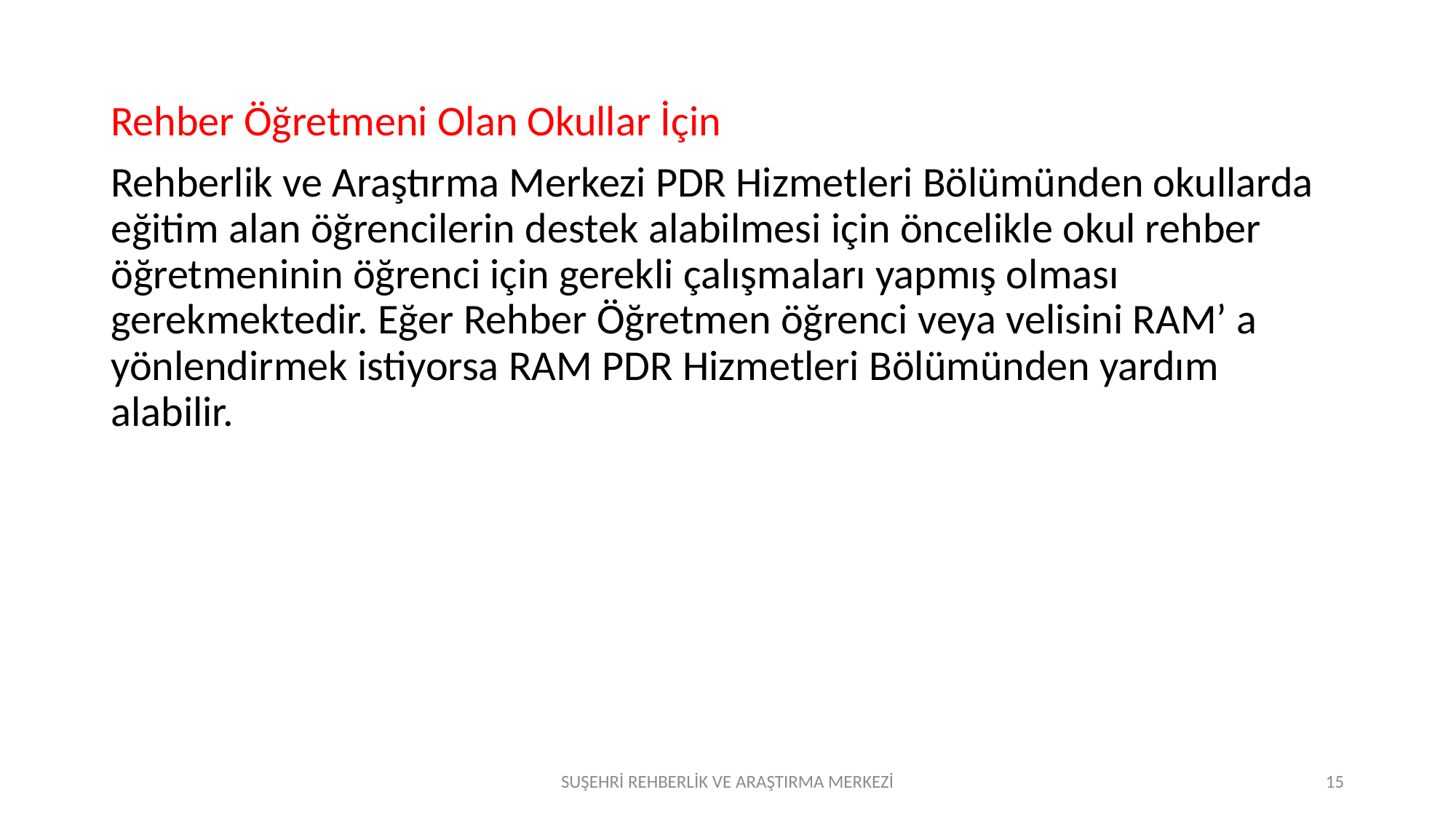

Rehber Öğretmeni Olan Okullar İçin
Rehberlik ve Araştırma Merkezi PDR Hizmetleri Bölümünden okullarda eğitim alan öğrencilerin destek alabilmesi için öncelikle okul rehber öğretmeninin öğrenci için gerekli çalışmaları yapmış olması gerekmektedir. Eğer Rehber Öğretmen öğrenci veya velisini RAM’ a yönlendirmek istiyorsa RAM PDR Hizmetleri Bölümünden yardım alabilir.
SUŞEHRİ REHBERLİK VE ARAŞTIRMA MERKEZİ
15